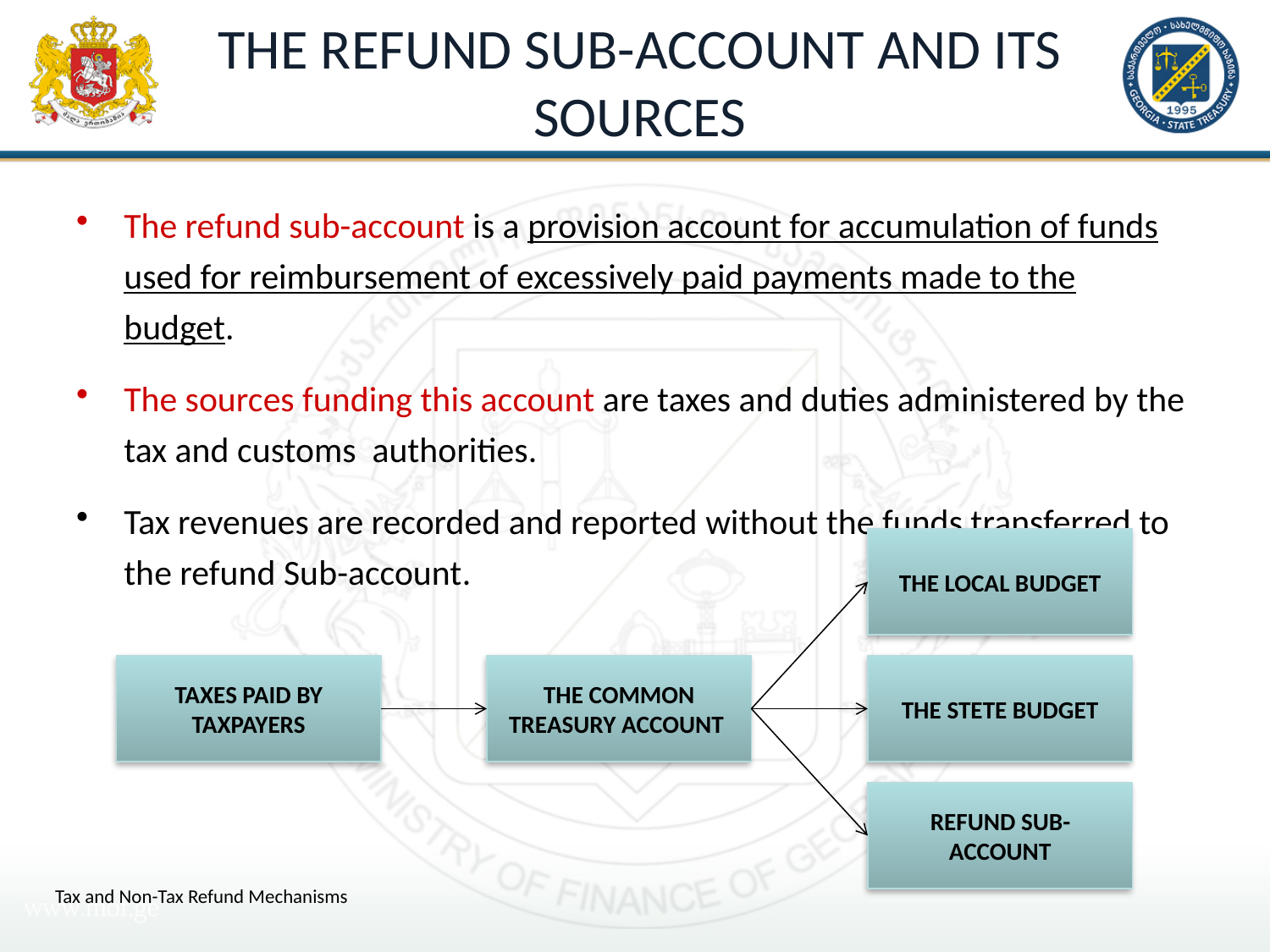

# The Refund Sub-Account and its Sources
The refund sub-account is a provision account for accumulation of funds used for reimbursement of excessively paid payments made to the budget.
The sources funding this account are taxes and duties administered by the tax and customs  authorities.
Tax revenues are recorded and reported without the funds transferred to the refund Sub-account.

THE LOCAL BUDGET
TAXES PAID BY TAXPAYERS
THE COMMON TREASURY ACCOUNT
THE STETE BUDGET
REFUND SUB-ACCOUNT
Tax and Non-Tax Refund Mechanisms